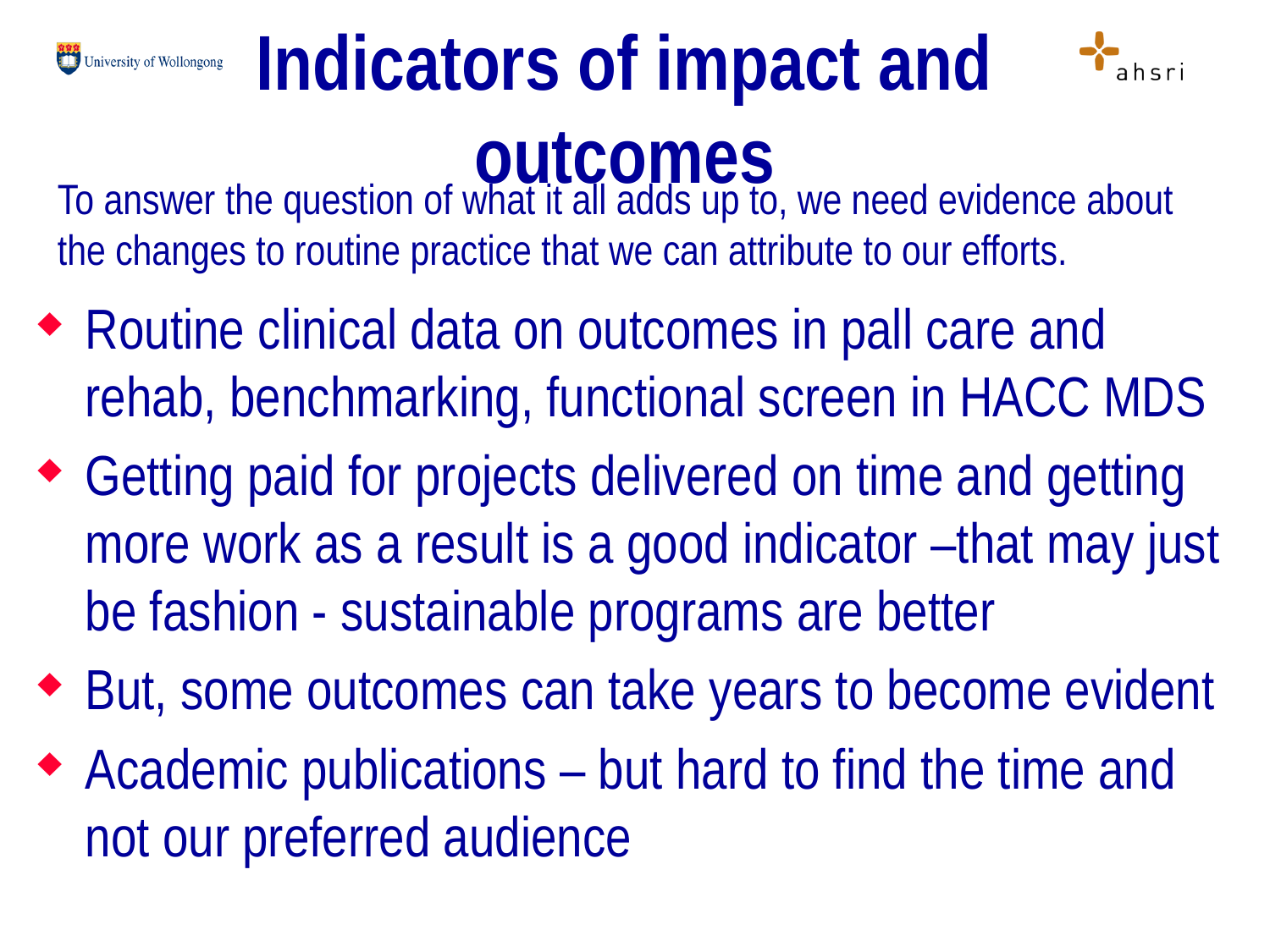

# Indicators of impact and outcomes
To answer the question of what it all adds up to, we need evidence about the changes to routine practice that we can attribute to our efforts.
Routine clinical data on outcomes in pall care and rehab, benchmarking, functional screen in HACC MDS
Getting paid for projects delivered on time and getting more work as a result is a good indicator –that may just be fashion - sustainable programs are better
But, some outcomes can take years to become evident
Academic publications – but hard to find the time and not our preferred audience